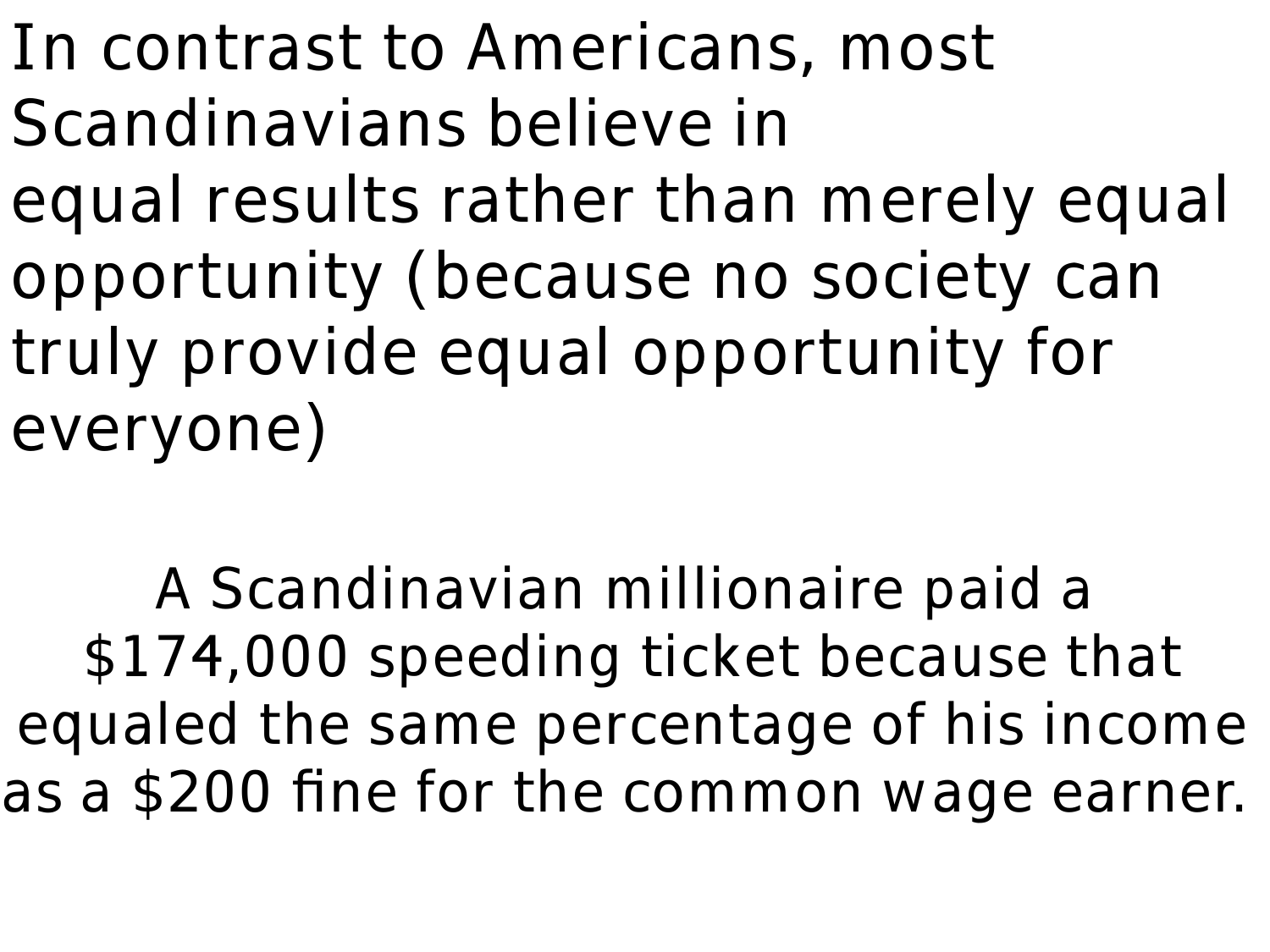

In contrast to Americans, most Scandinavians believe in
equal results rather than merely equal opportunity (because no society can truly provide equal opportunity for everyone)
A Scandinavian millionaire paid a
$174,000 speeding ticket because that
equaled the same percentage of his income
as a $200 fine for the common wage earner.